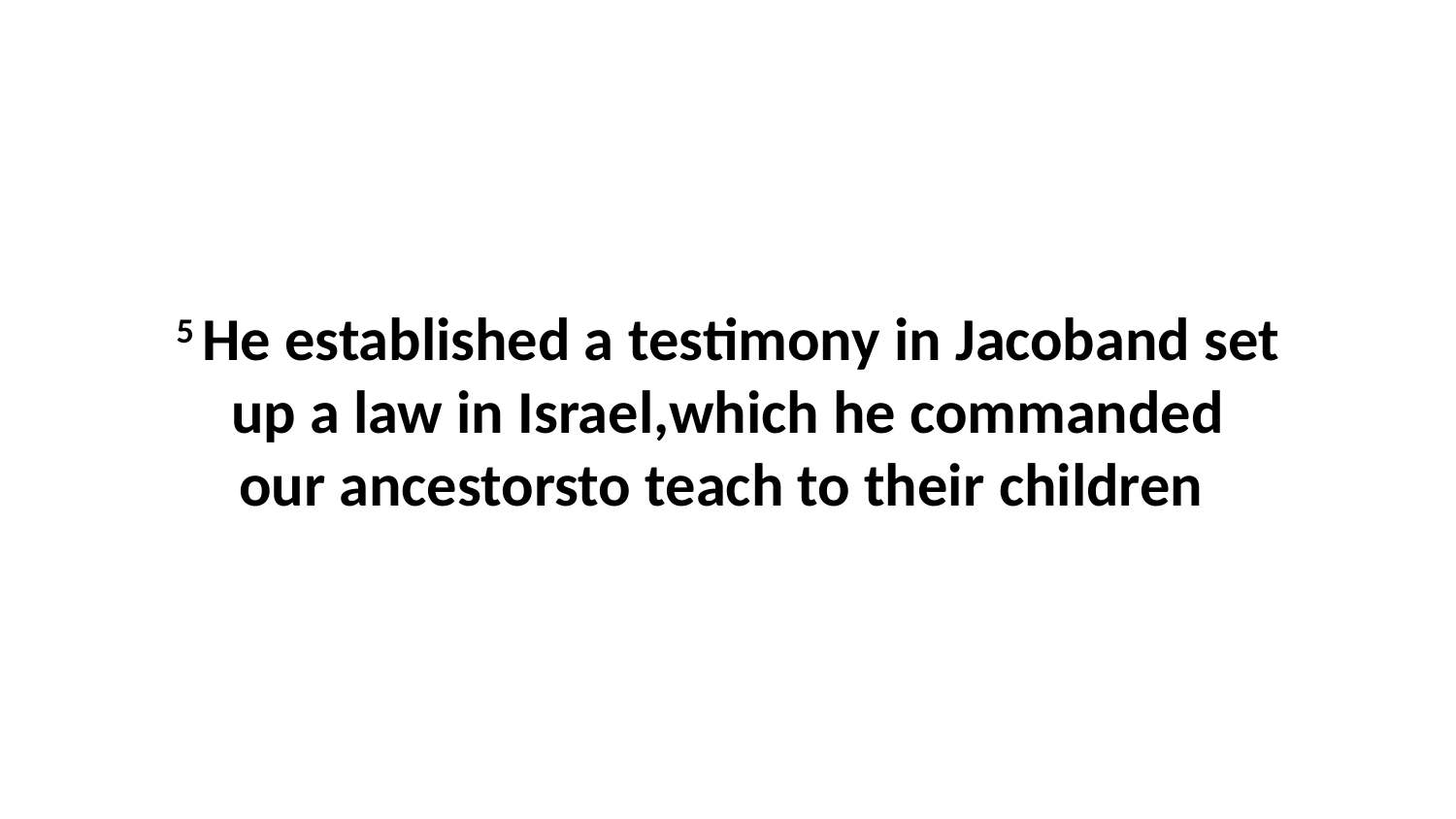

5 He established a testimony in Jacoband set up a law in Israel,which he commanded our ancestorsto teach to their children